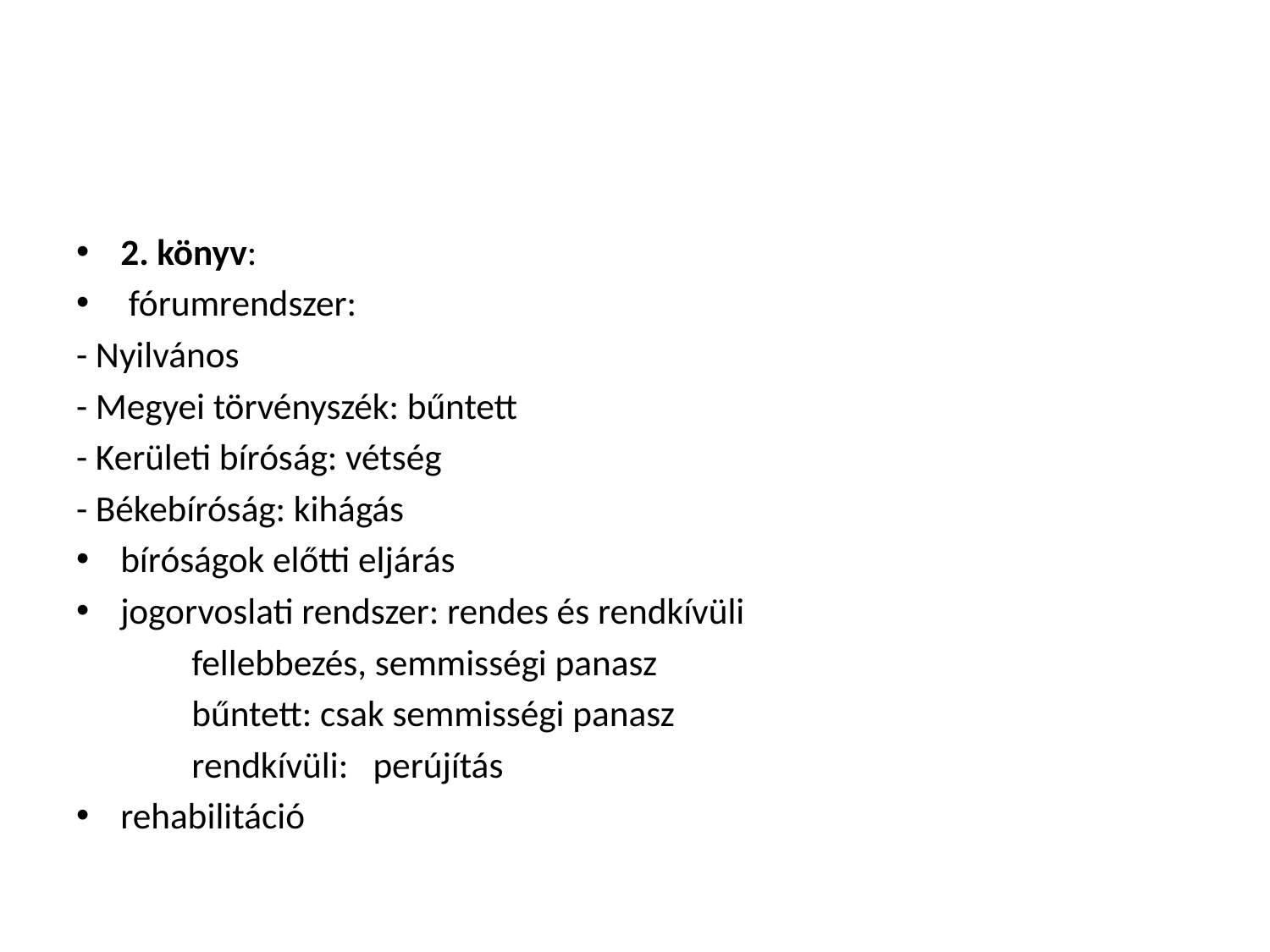

#
2. könyv:
 fórumrendszer:
- Nyilvános
- Megyei törvényszék: bűntett
- Kerületi bíróság: vétség
- Békebíróság: kihágás
bíróságok előtti eljárás
jogorvoslati rendszer: rendes és rendkívüli
              fellebbezés, semmisségi panasz
              bűntett: csak semmisségi panasz
              rendkívüli:   perújítás
rehabilitáció